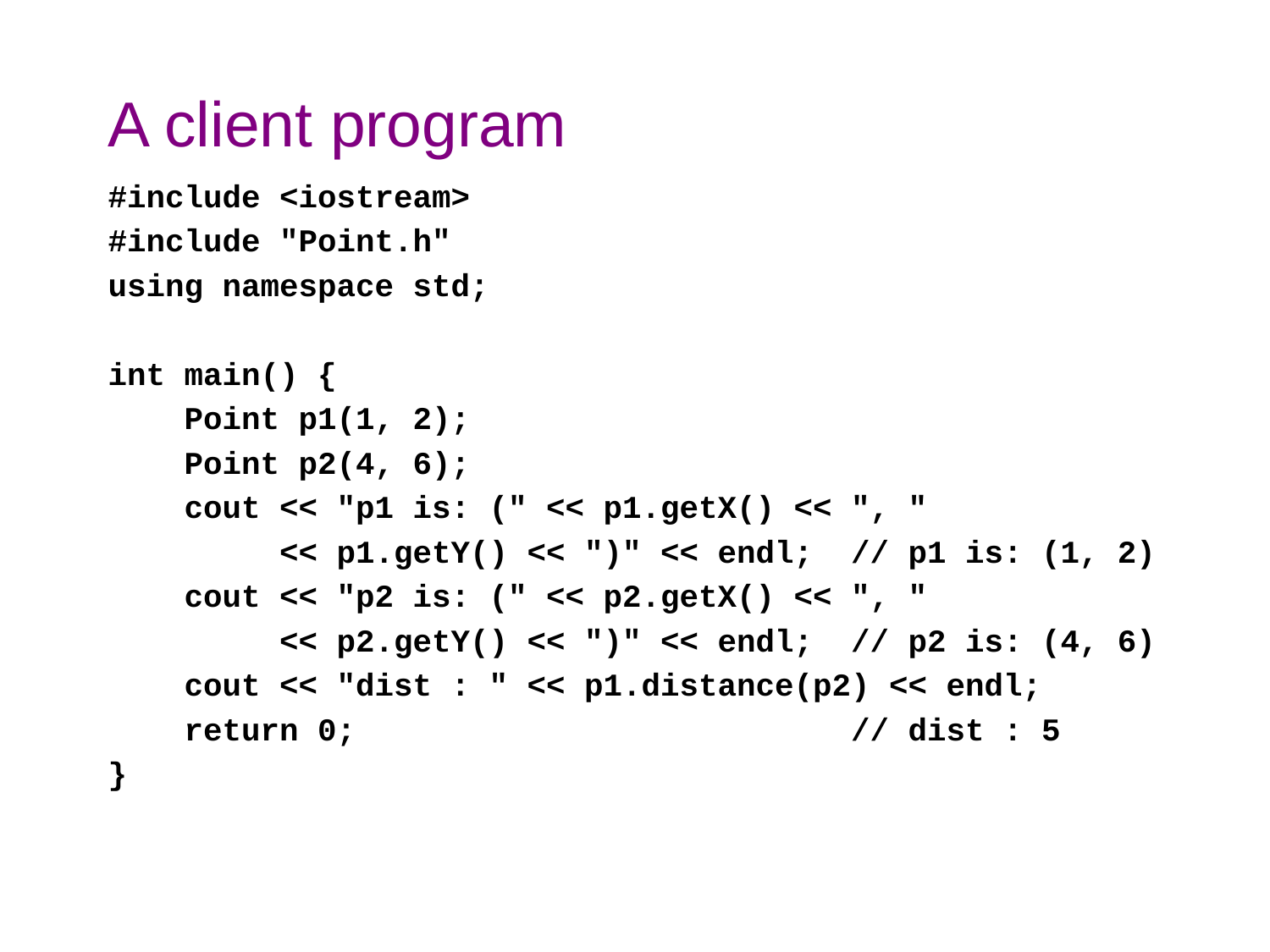

# A client program
#include <iostream>
#include "Point.h"
using namespace std;

int main() {
    Point p1(1, 2);
    Point p2(4, 6);
    cout << "p1 is: (" << p1.getX() << ", "
         << p1.getY() << ")" << endl;  // p1 is: (1, 2)
    cout << "p2 is: (" << p2.getX() << ", "
         << p2.getY() << ")" << endl;  // p2 is: (4, 6)
    cout << "dist : " << p1.distance(p2) << endl;
    return 0;                          // dist : 5
}